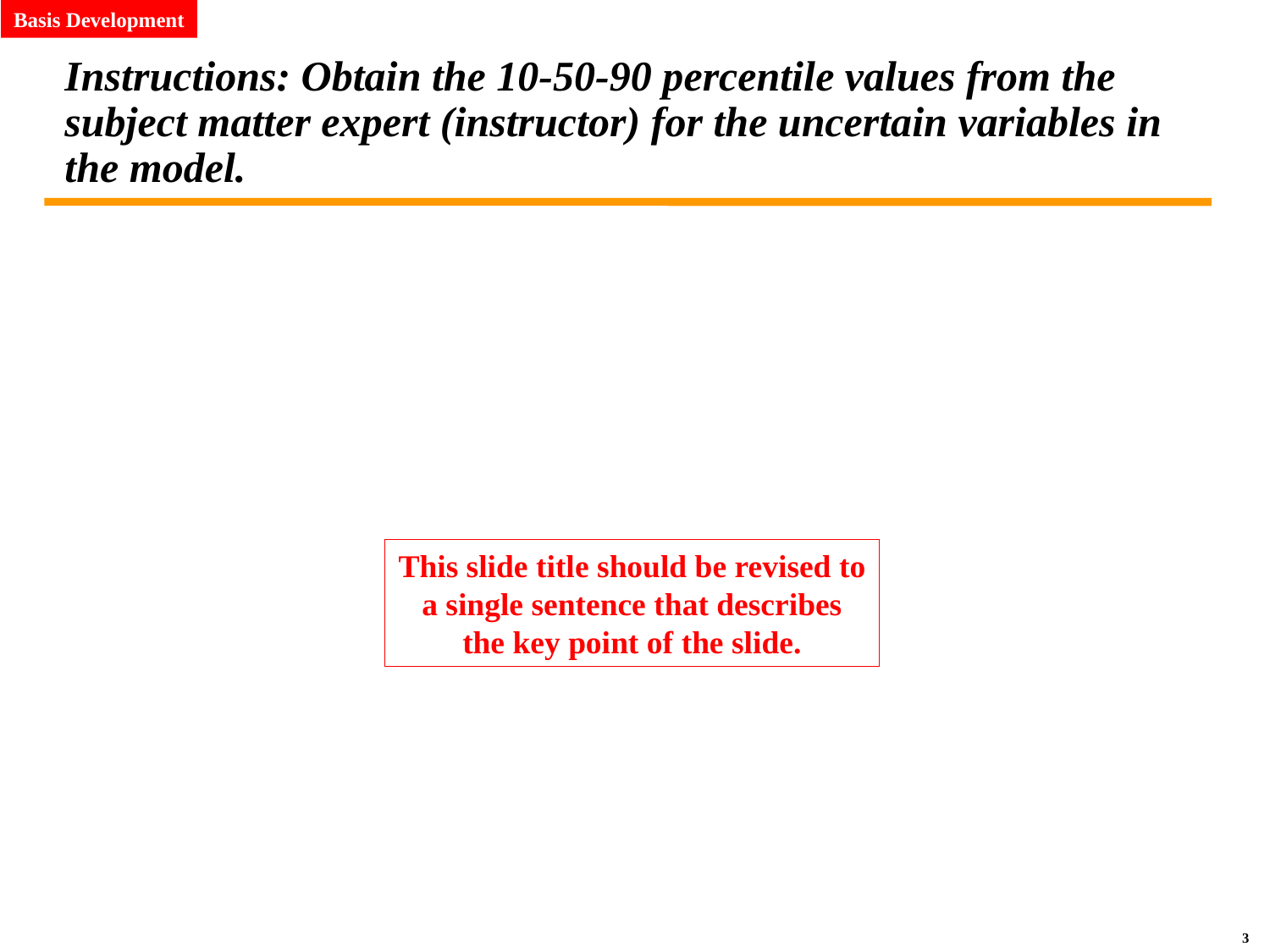

Basis Development
# Instructions: Obtain the 10-50-90 percentile values from the subject matter expert (instructor) for the uncertain variables in the model.
This slide title should be revised to a single sentence that describes the key point of the slide.